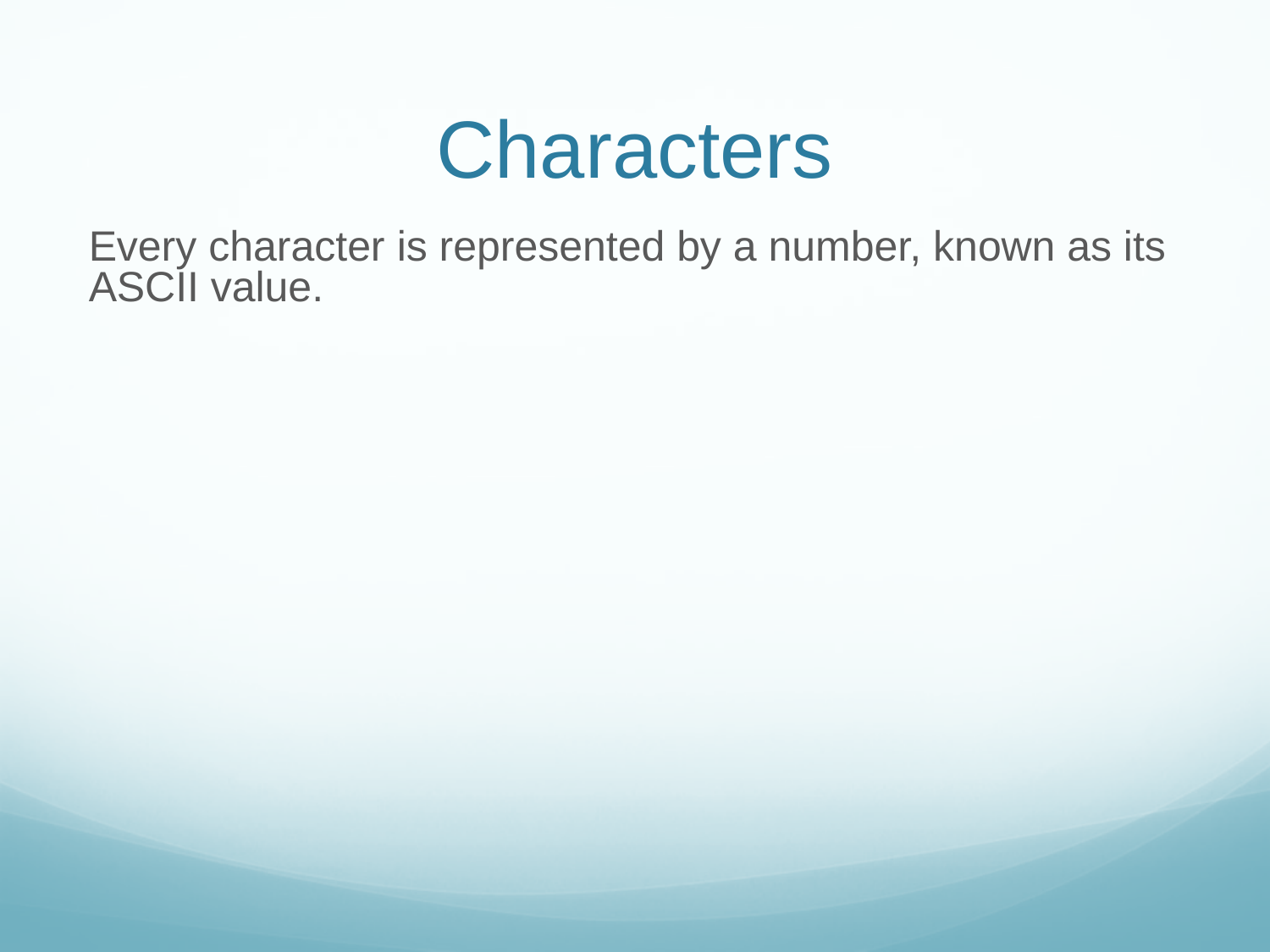

Characters
Every character is represented by a number, known as its ASCII value.